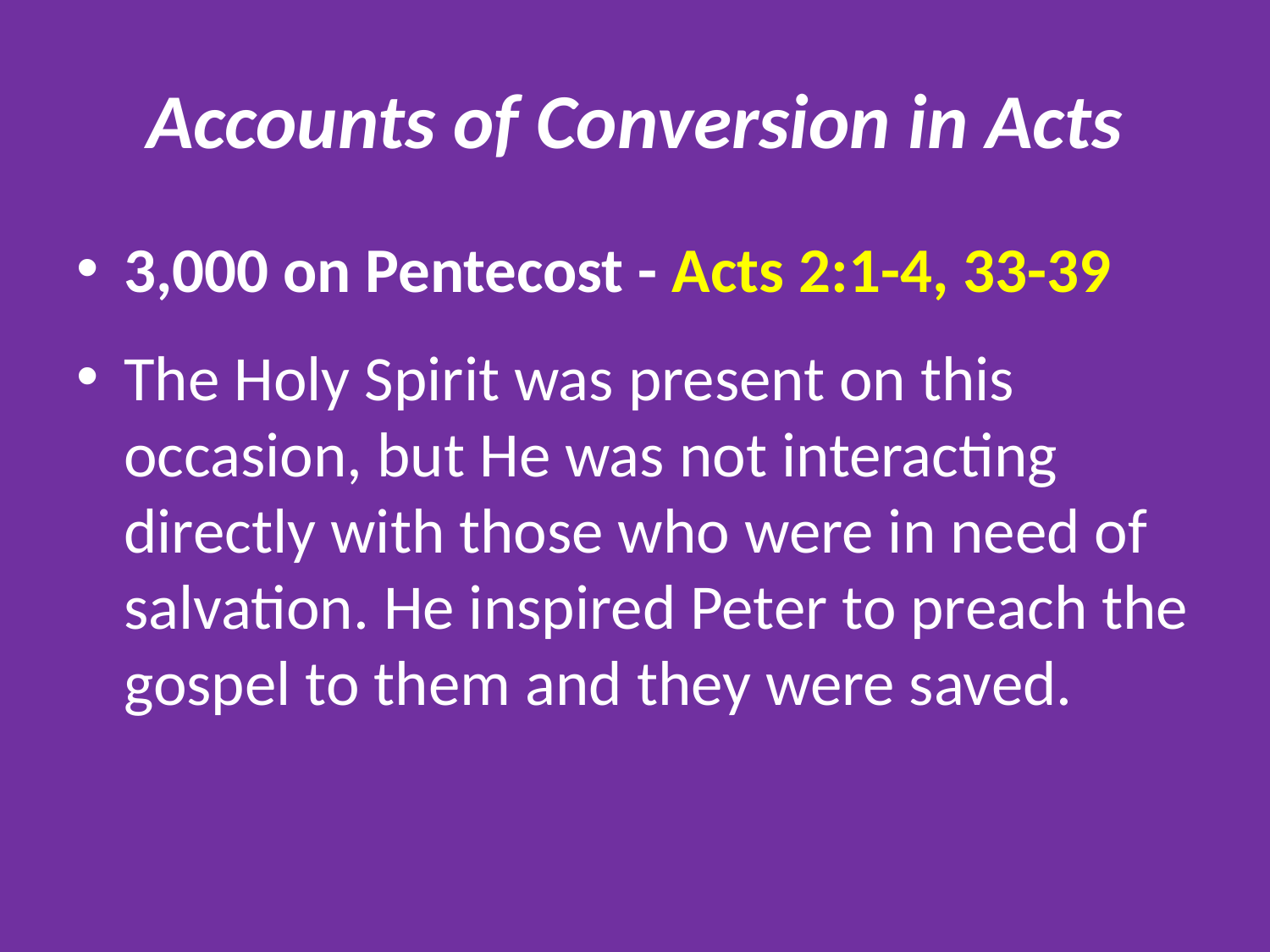

# Accounts of Conversion in Acts
3,000 on Pentecost - Acts 2:1-4, 33-39

The Holy Spirit was present on this occasion, but He was not interacting directly with those who were in need of salvation. He inspired Peter to preach the gospel to them and they were saved.